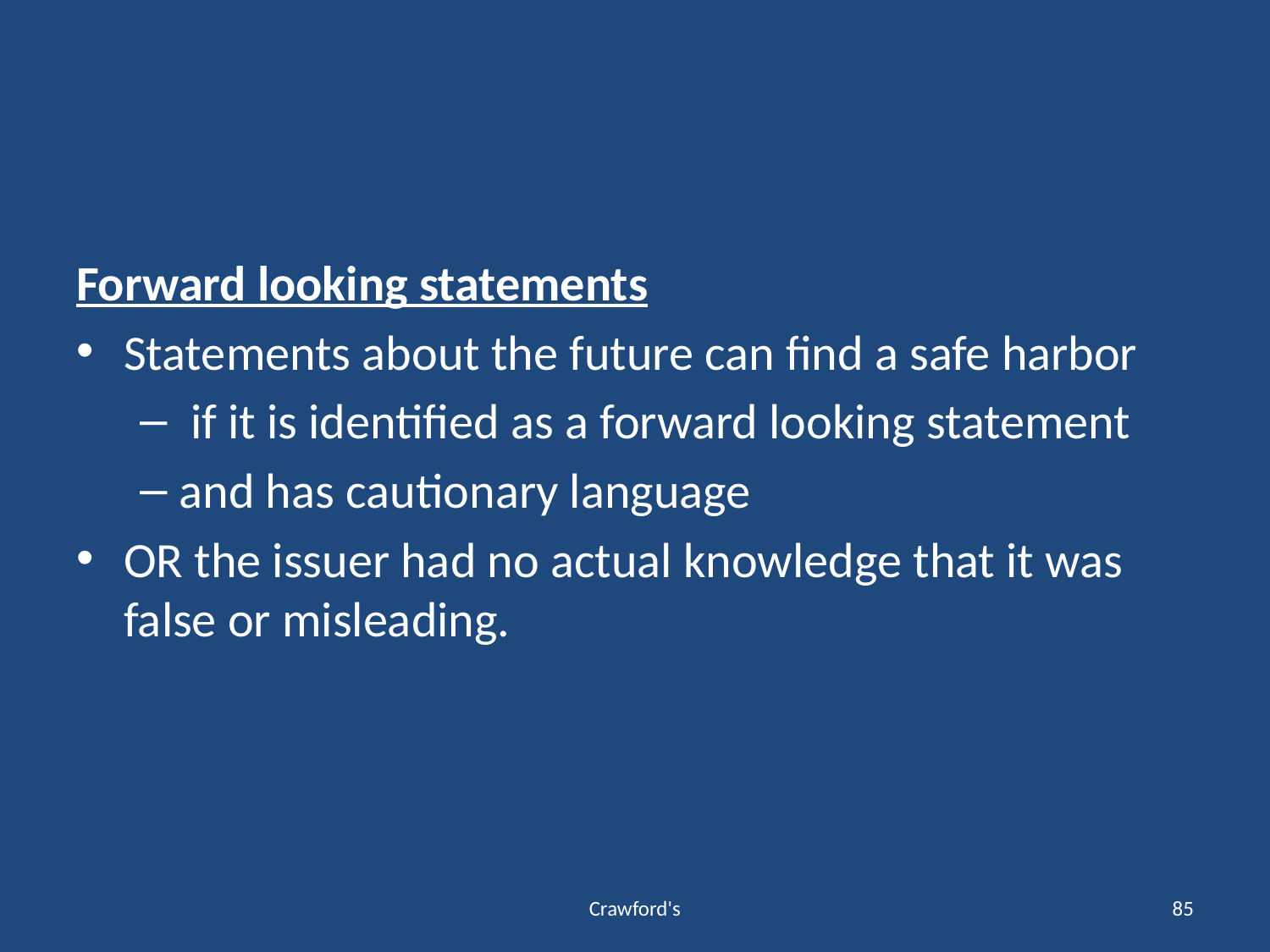

#
Forward looking statements
Statements about the future can find a safe harbor
 if it is identified as a forward looking statement
and has cautionary language
OR the issuer had no actual knowledge that it was false or misleading.

Crawford's
85